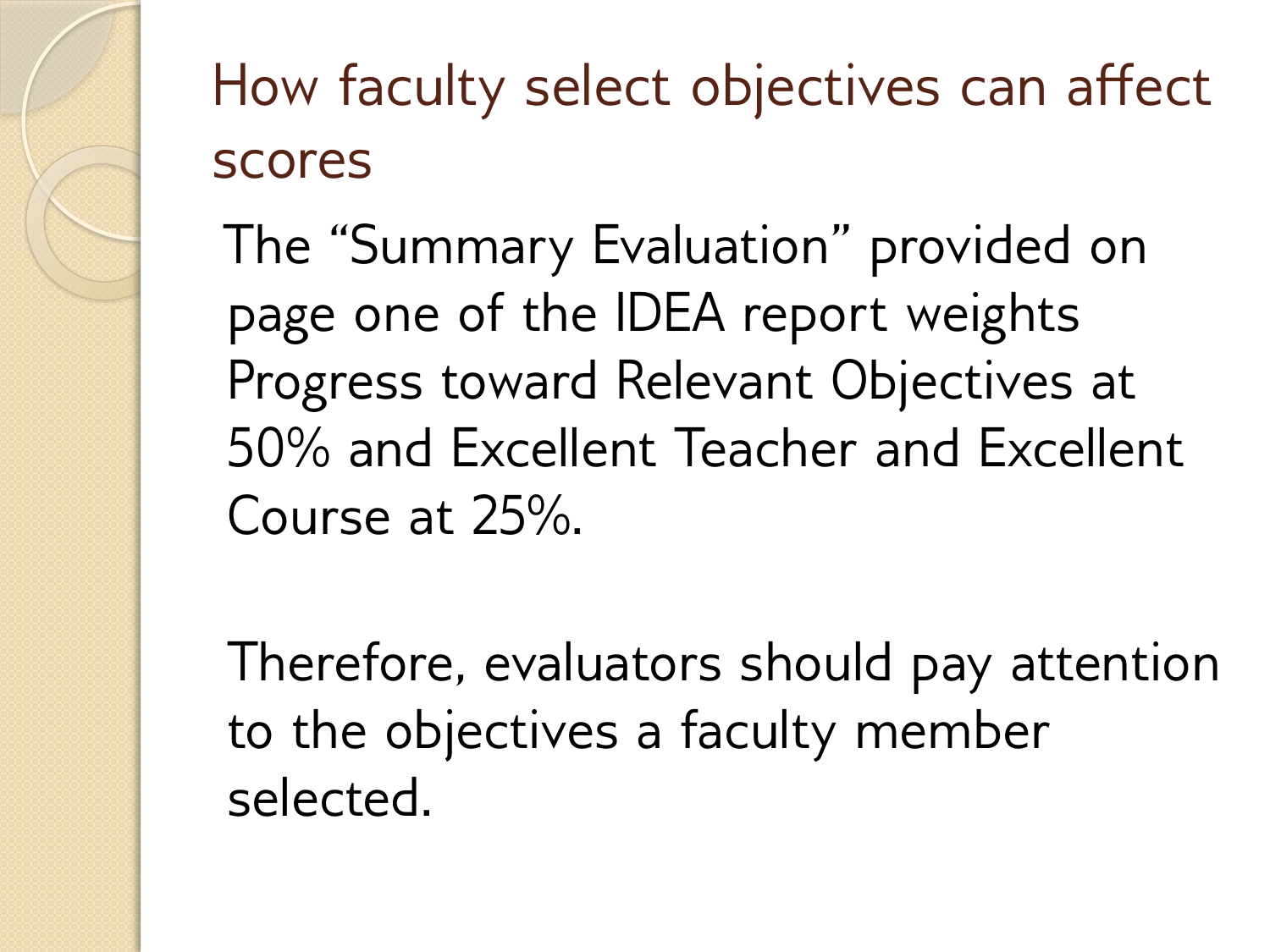

# How faculty select objectives can affect scores
The “Summary Evaluation” provided on page one of the IDEA report weights Progress toward Relevant Objectives at  50% and Excellent Teacher and Excellent Course at 25%.
Therefore, evaluators should pay attention to the objectives a faculty member selected.